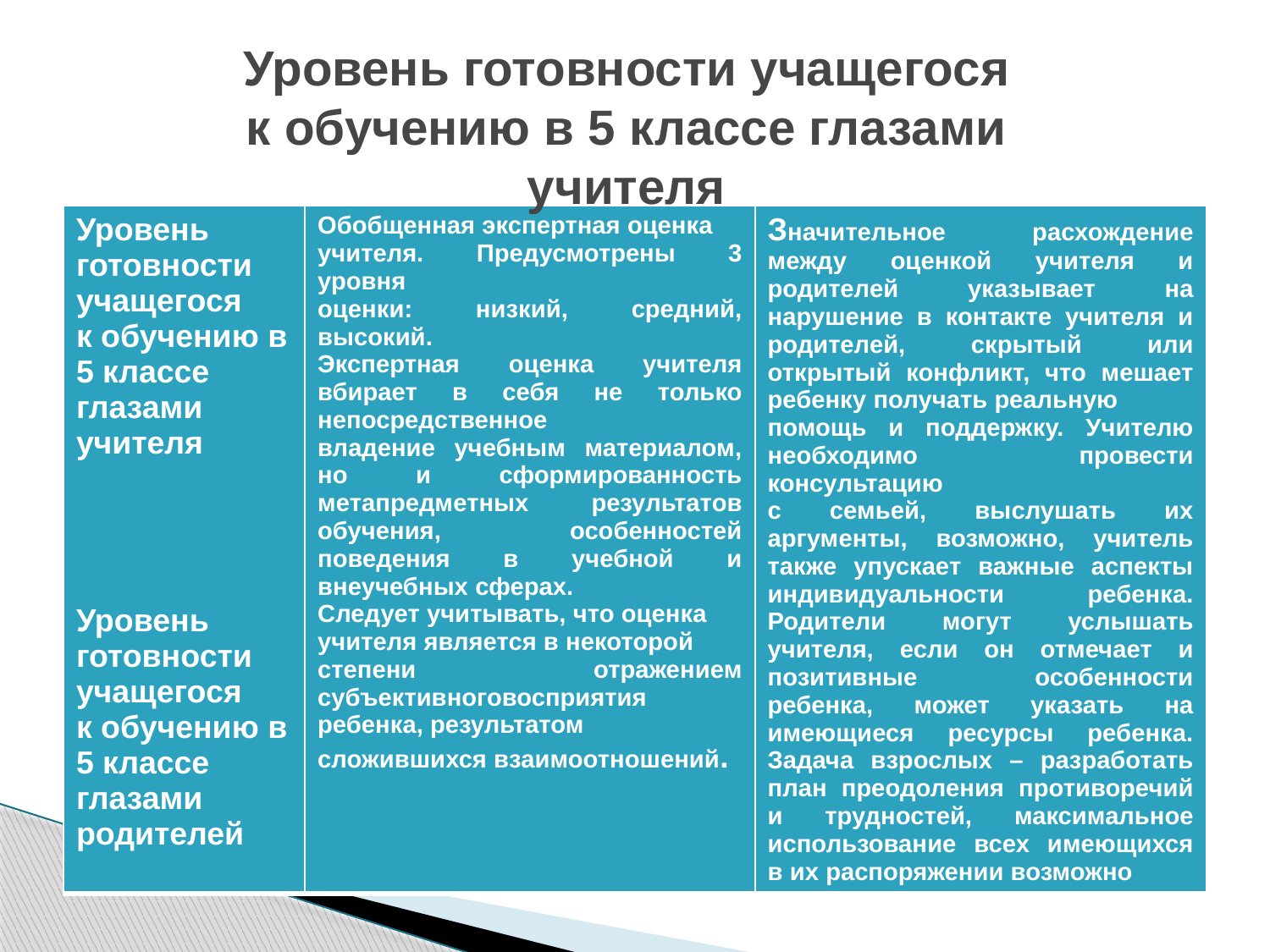

# Уровень готовности учащегося к обучению в 5 классе глазами учителя
| Уровень готовности учащегося к обучению в 5 классе глазами учителя Уровень готовности учащегося к обучению в 5 классе глазами родителей | Обобщенная экспертная оценка учителя. Предусмотрены 3 уровня оценки: низкий, средний, высокий. Экспертная оценка учителя вбирает в себя не только непосредственное владение учебным материалом, но и сформированность метапредметных результатов обучения, особенностей поведения в учебной и внеучебных сферах. Следует учитывать, что оценка учителя является в некоторой степени отражением субъективноговосприятия ребенка, результатом сложившихся взаимоотношений. | Значительное расхождение между оценкой учителя и родителей указывает на нарушение в контакте учителя и родителей, скрытый или открытый конфликт, что мешает ребенку получать реальную помощь и поддержку. Учителю необходимо провести консультацию с семьей, выслушать их аргументы, возможно, учитель также упускает важные аспекты индивидуальности ребенка. Родители могут услышать учителя, если он отмечает и позитивные особенности ребенка, может указать на имеющиеся ресурсы ребенка. Задача взрослых – разработать план преодоления противоречий и трудностей, максимальное использование всех имеющихся в их распоряжении возможно |
| --- | --- | --- |